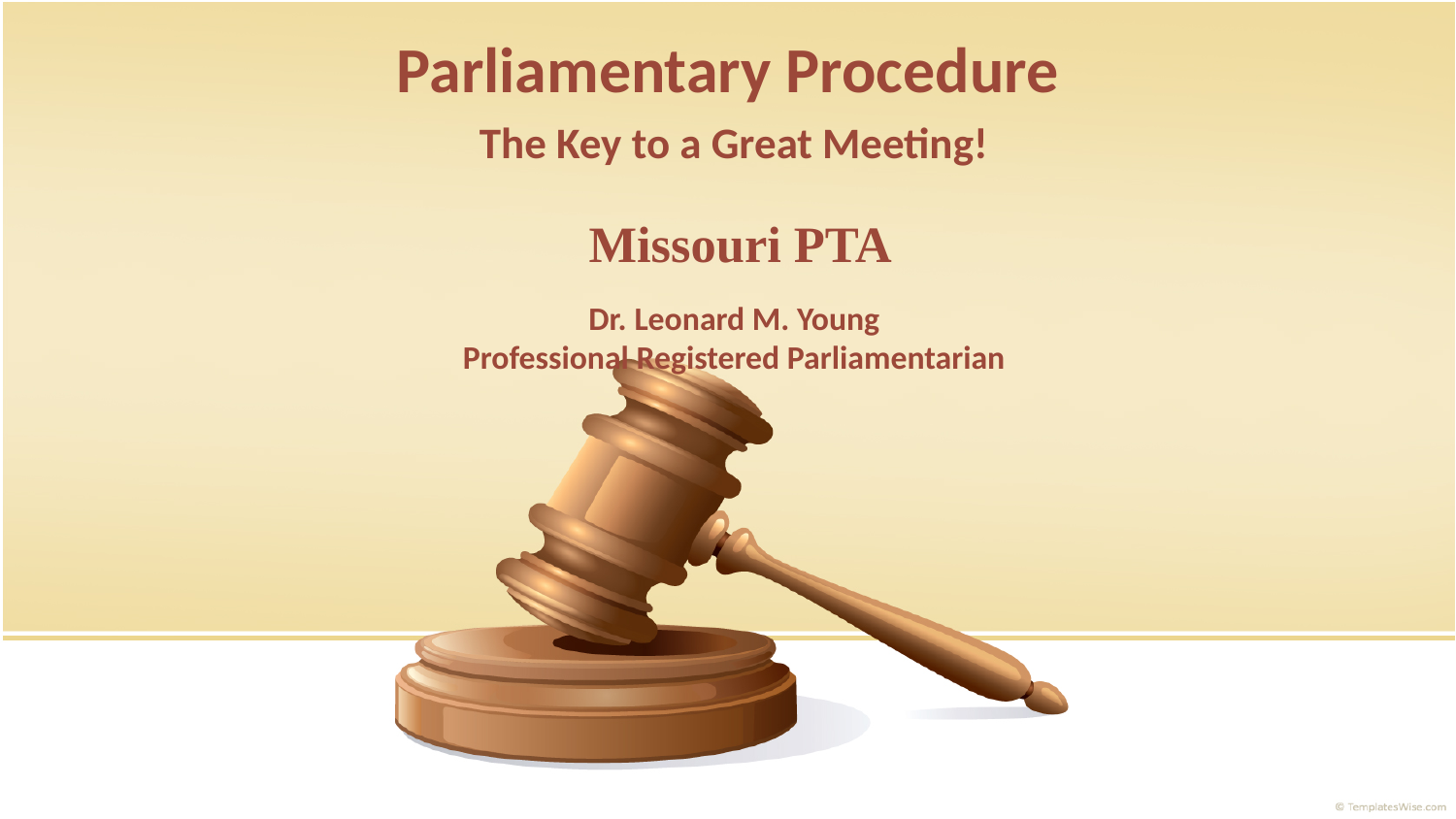

# Parliamentary Procedure
The Key to a Great Meeting!

 Missouri PTA

Dr. Leonard M. Young
Professional Registered Parliamentarian